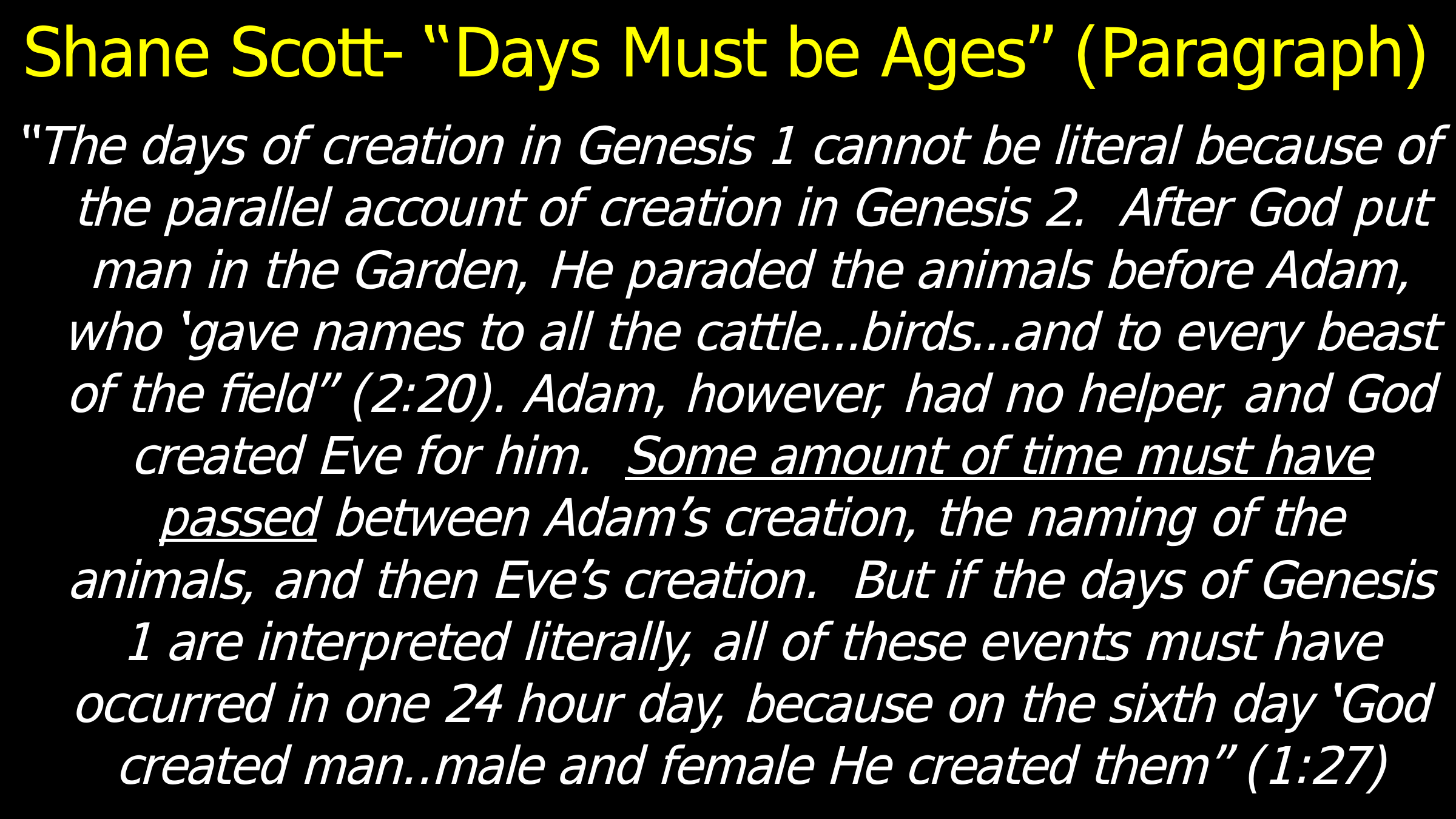

# Shane Scott- “Days Must be Ages” (Paragraph)
“The days of creation in Genesis 1 cannot be literal because of the parallel account of creation in Genesis 2.  After God put man in the Garden, He paraded the animals before Adam, who ‘gave names to all the cattle…birds…and to every beast of the field” (2:20). Adam, however, had no helper, and God created Eve for him.  Some amount of time must have passed between Adam’s creation, the naming of the animals, and then Eve’s creation.  But if the days of Genesis 1 are interpreted literally, all of these events must have occurred in one 24 hour day, because on the sixth day ‘God created man..male and female He created them” (1:27)